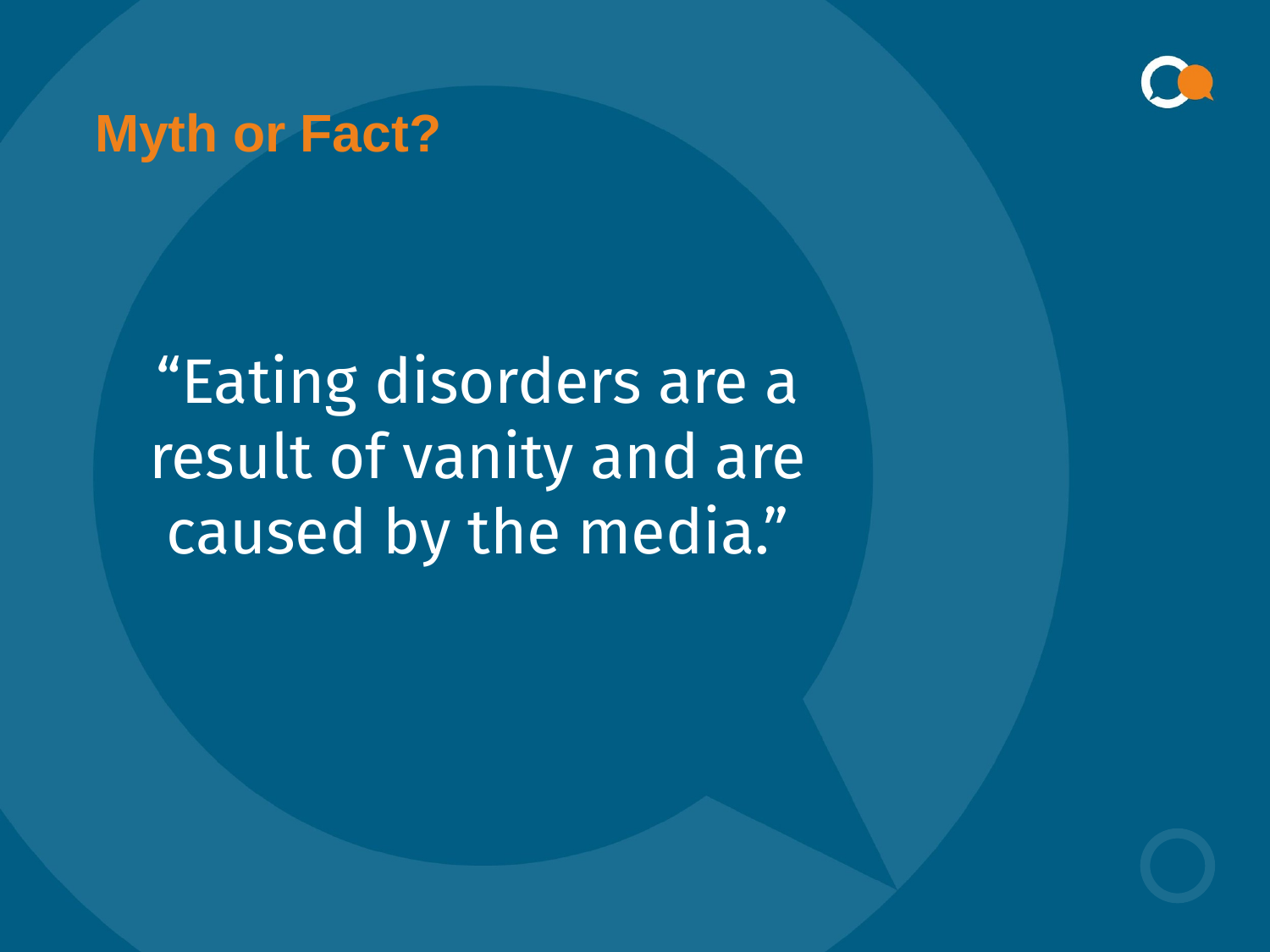

# Myth or Fact?
“Eating disorders are a result of vanity and are caused by the media.”